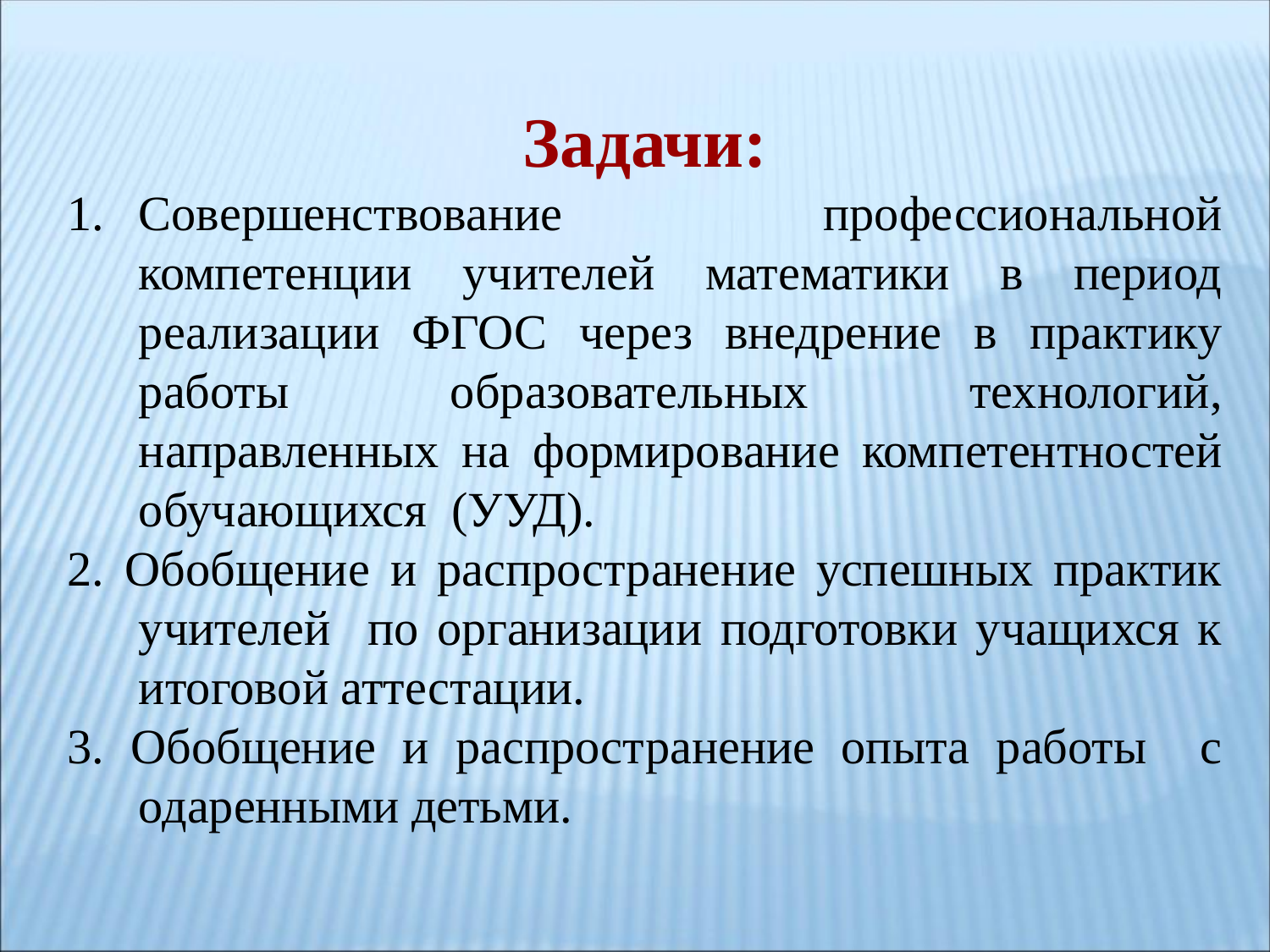

Задачи:
Совершенствование профессиональной компетенции учителей математики в период реализации ФГОС через внедрение в практику работы образовательных технологий, направленных на формирование компетентностей обучающихся  (УУД).
2. Обобщение и распространение успешных практик учителей  по организации подготовки учащихся к итоговой аттестации.
3. Обобщение и распространение опыта работы  с одаренными детьми.